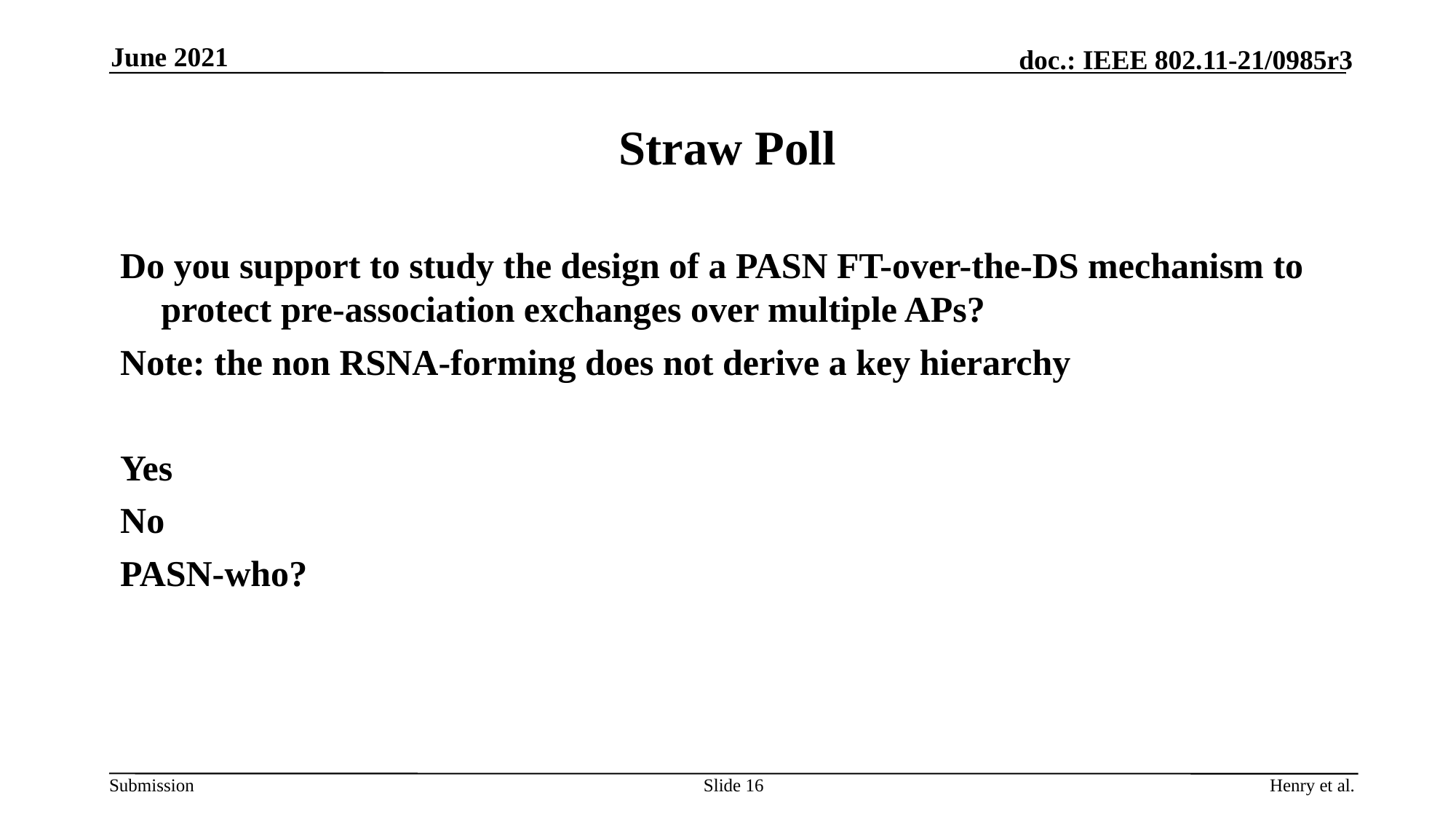

June 2021
# Straw Poll
Do you support to study the design of a PASN FT-over-the-DS mechanism to protect pre-association exchanges over multiple APs?
Note: the non RSNA-forming does not derive a key hierarchy

Yes
No
PASN-who?
Slide 16
Henry et al.